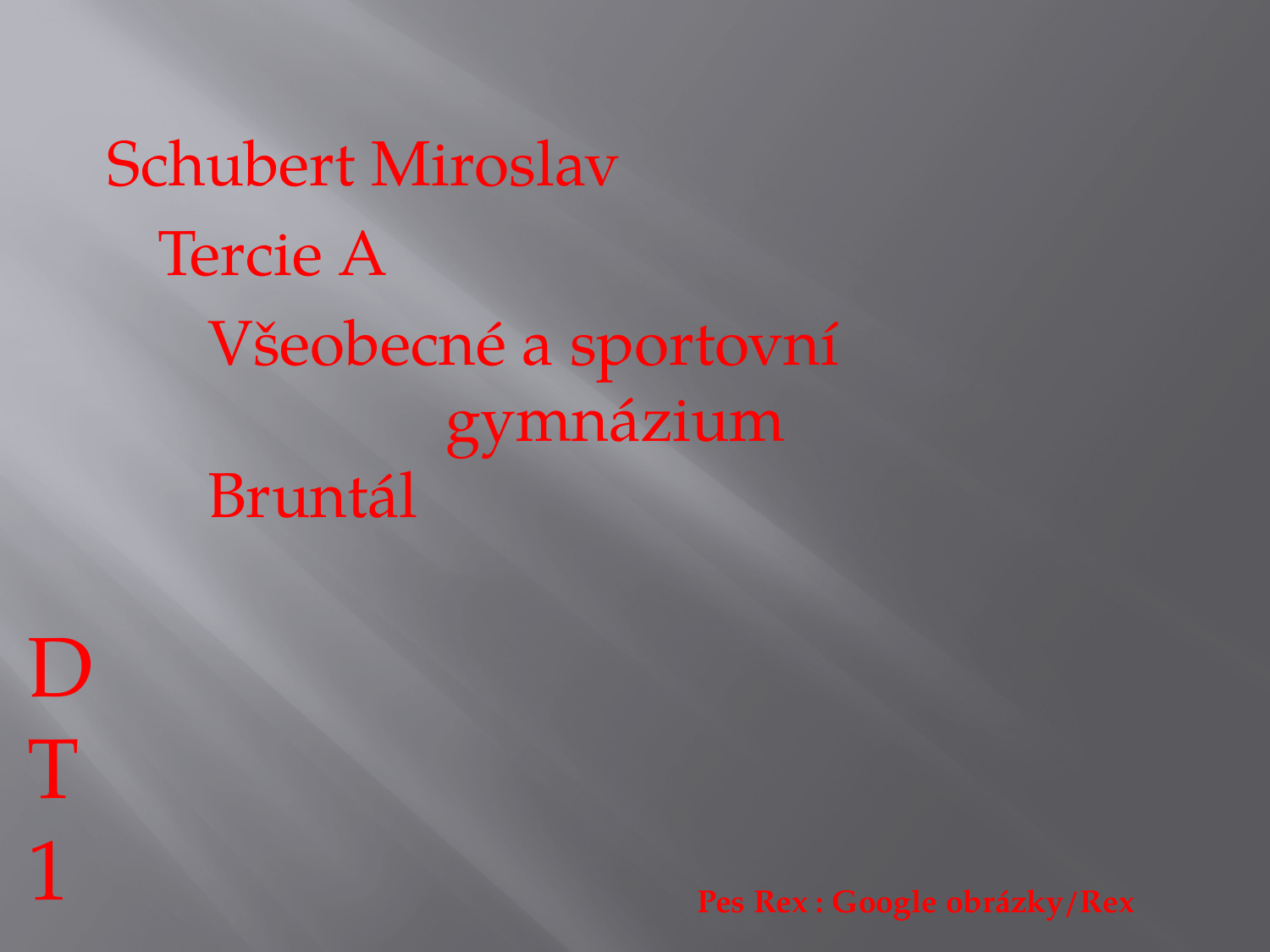

Schubert Miroslav
Tercie A
Všeobecné a sportovní                      gymnázium Bruntál
DT 1
Pes Rex : Google obrázky/Rex